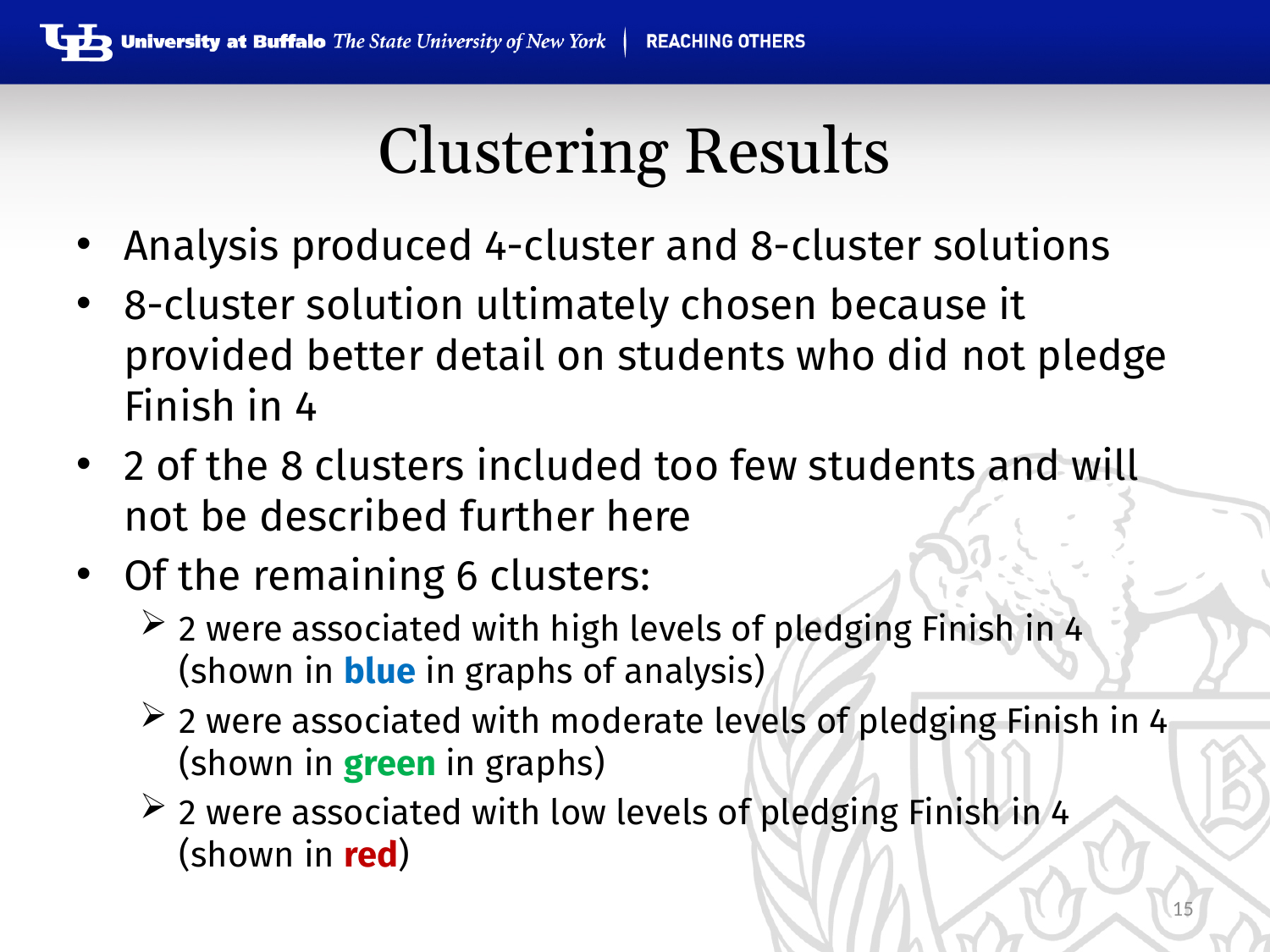

# Clustering Results
Analysis produced 4-cluster and 8-cluster solutions
8-cluster solution ultimately chosen because it provided better detail on students who did not pledge Finish in 4
2 of the 8 clusters included too few students and will not be described further here
Of the remaining 6 clusters:
2 were associated with high levels of pledging Finish in 4 (shown in blue in graphs of analysis)
2 were associated with moderate levels of pledging Finish in 4 (shown in green in graphs)
2 were associated with low levels of pledging Finish in 4 (shown in red)

15